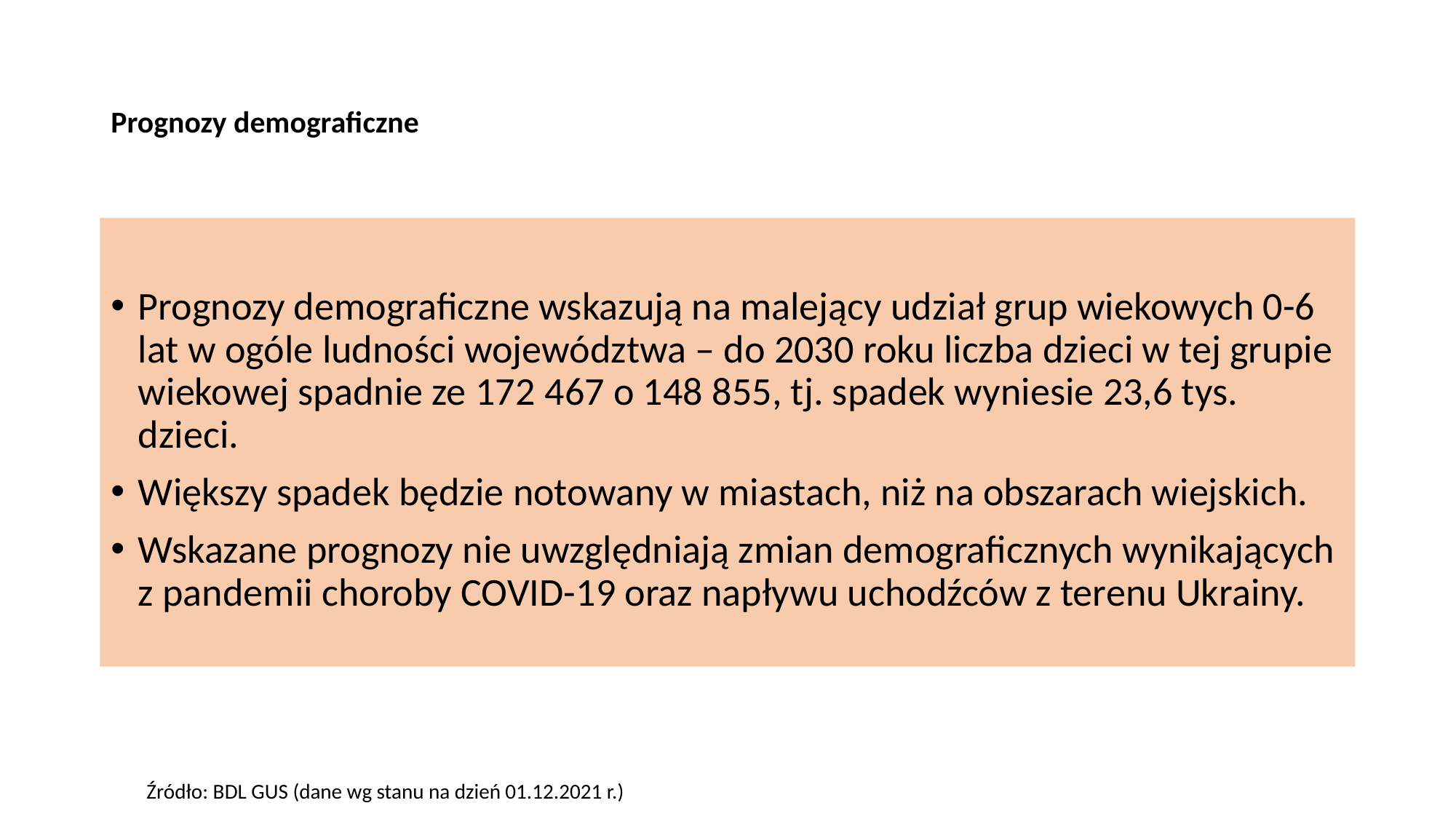

# Prognozy demograficzne

Prognozy demograficzne wskazują na malejący udział grup wiekowych 0-6 lat w ogóle ludności województwa – do 2030 roku liczba dzieci w tej grupie wiekowej spadnie ze 172 467 o 148 855, tj. spadek wyniesie 23,6 tys. dzieci.
Większy spadek będzie notowany w miastach, niż na obszarach wiejskich.
Wskazane prognozy nie uwzględniają zmian demograficznych wynikających z pandemii choroby COVID-19 oraz napływu uchodźców z terenu Ukrainy.
Źródło: BDL GUS (dane wg stanu na dzień 01.12.2021 r.)